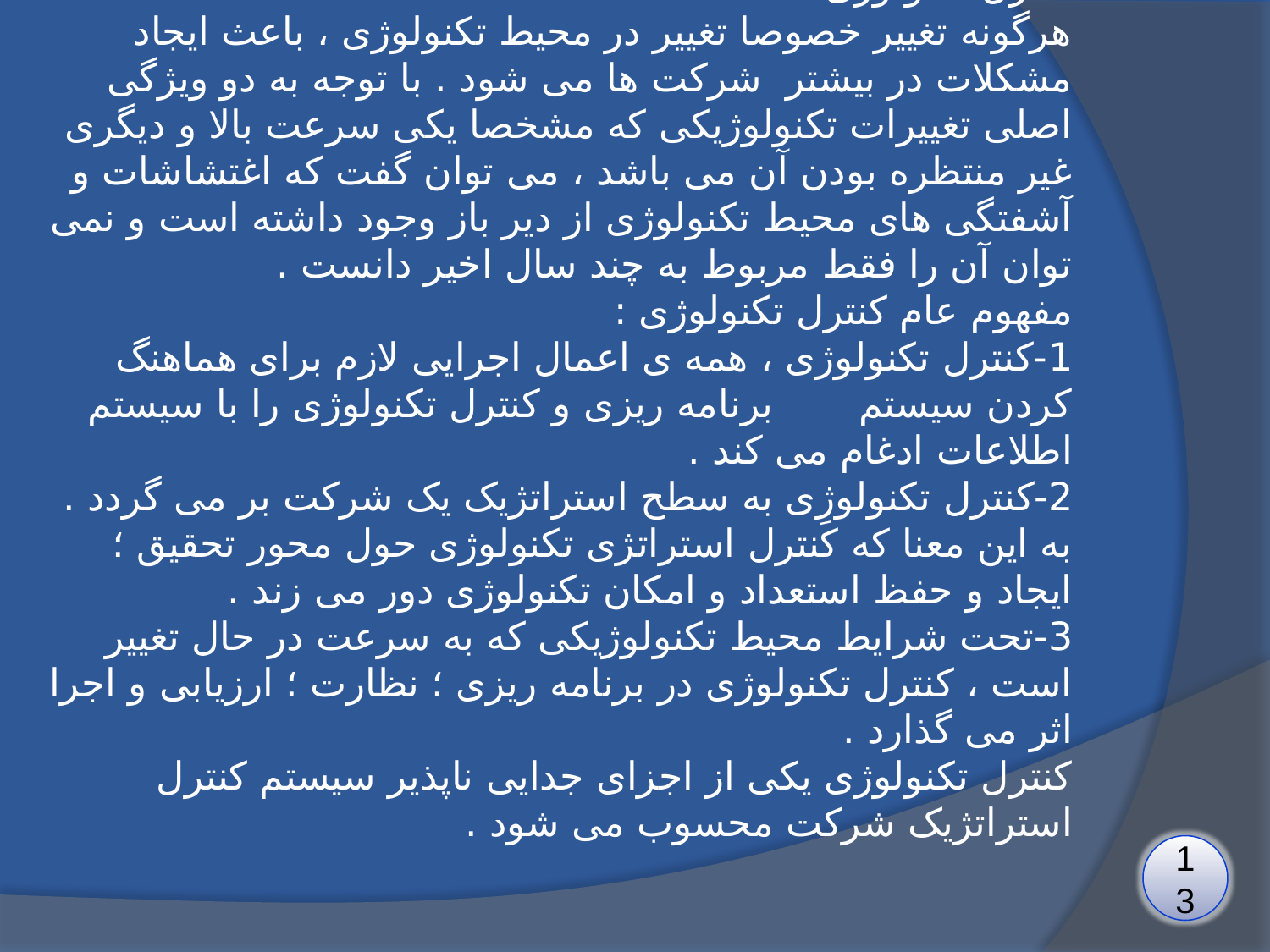

# کنترل تکنولوژی هرگونه تغییر خصوصا تغییر در محیط تکنولوژی ، باعث ایجاد مشکلات در بیشتر  شرکت ها می شود . با توجه به دو ویژگی اصلی تغییرات تکنولوژیکی که مشخصا یکی سرعت بالا و دیگری غیر منتظره بودن آن می باشد ، می توان گفت که اغتشاشات و آشفتگی های محیط تکنولوژی از دیر باز وجود داشته است و نمی توان آن را فقط مربوط به چند سال اخیر دانست . مفهوم عام کنترل تکنولوژی : 1-کنترل تکنولوژی ، همه ی اعمال اجرایی لازم برای هماهنگ کردن سیستم       برنامه ریزی و کنترل تکنولوژی را با سیستم اطلاعات ادغام می کند . 2-کنترل تکنولوژِی به سطح استراتژیک یک شرکت بر می گردد . به این معنا که کنترل استراتژی تکنولوژی حول محور تحقیق ؛ ایجاد و حفظ استعداد و امکان تکنولوژی دور می زند . 3-تحت شرایط محیط تکنولوژیکی که به سرعت در حال تغییر است ، کنترل تکنولوژی در برنامه ریزی ؛ نظارت ؛ ارزیابی و اجرا اثر می گذارد . کنترل تکنولوژی یکی از اجزای جدایی ناپذیر سیستم کنترل استراتژیک شرکت محسوب می شود .
13